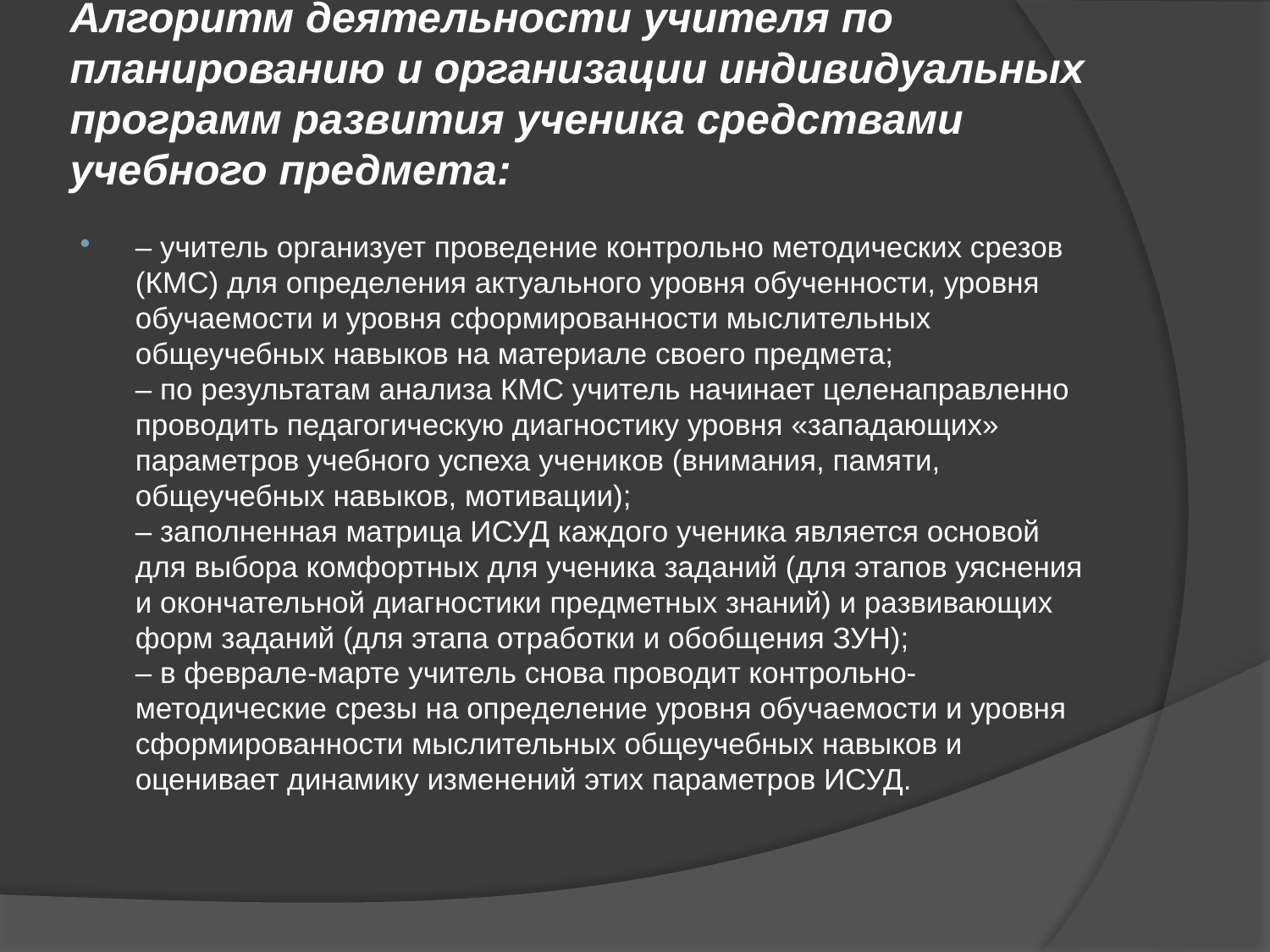

# Алгоритм деятельности учителя по планированию и организации индивидуальных программ развития ученика средствами учебного предмета:
– учитель организует проведение контрольно методических срезов (КМС) для определения актуального уровня обученности, уровня обучаемости и уровня сформированности мыслительных общеучебных навыков на материале своего предмета;
– по результатам анализа КМС учитель начинает целенаправленно проводить педагогическую диагностику уровня «западающих» параметров учебного успеха учеников (внимания, памяти, общеучебных навыков, мотивации);
– заполненная матрица ИСУД каждого ученика является основой для выбора комфортных для ученика заданий (для этапов уяснения и окончательной диагностики предметных знаний) и развивающих форм заданий (для этапа отработки и обобщения ЗУН);
– в феврале-марте учитель снова проводит контрольно-методические срезы на определение уровня обучаемости и уровня сформированности мыслительных общеучебных навыков и оценивает динамику изменений этих параметров ИСУД.